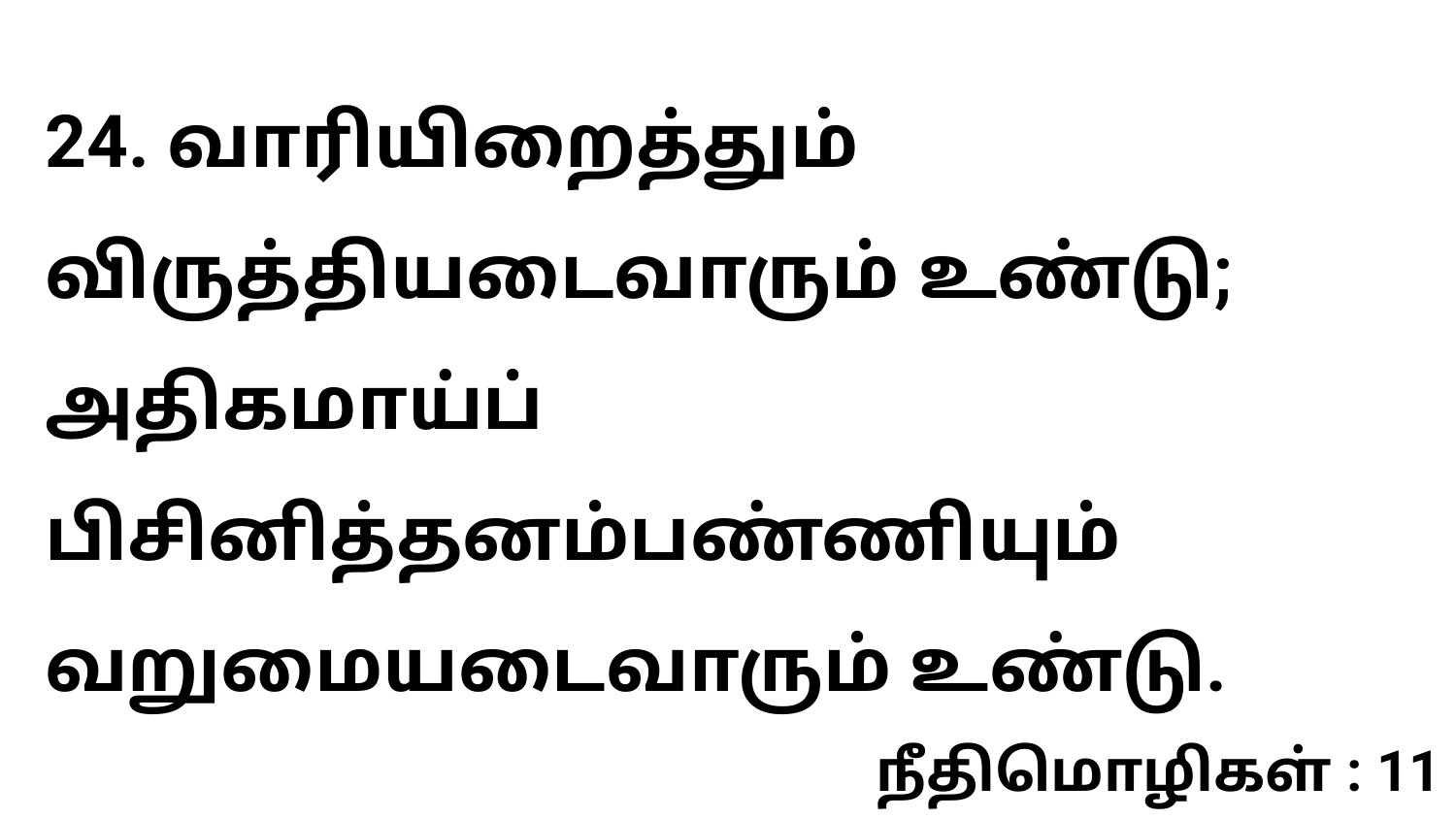

24. வாரியிறைத்தும் விருத்தியடைவாரும் உண்டு; அதிகமாய்ப் பிசினித்தனம்பண்ணியும் வறுமையடைவாரும் உண்டு.
நீதிமொழிகள் : 11